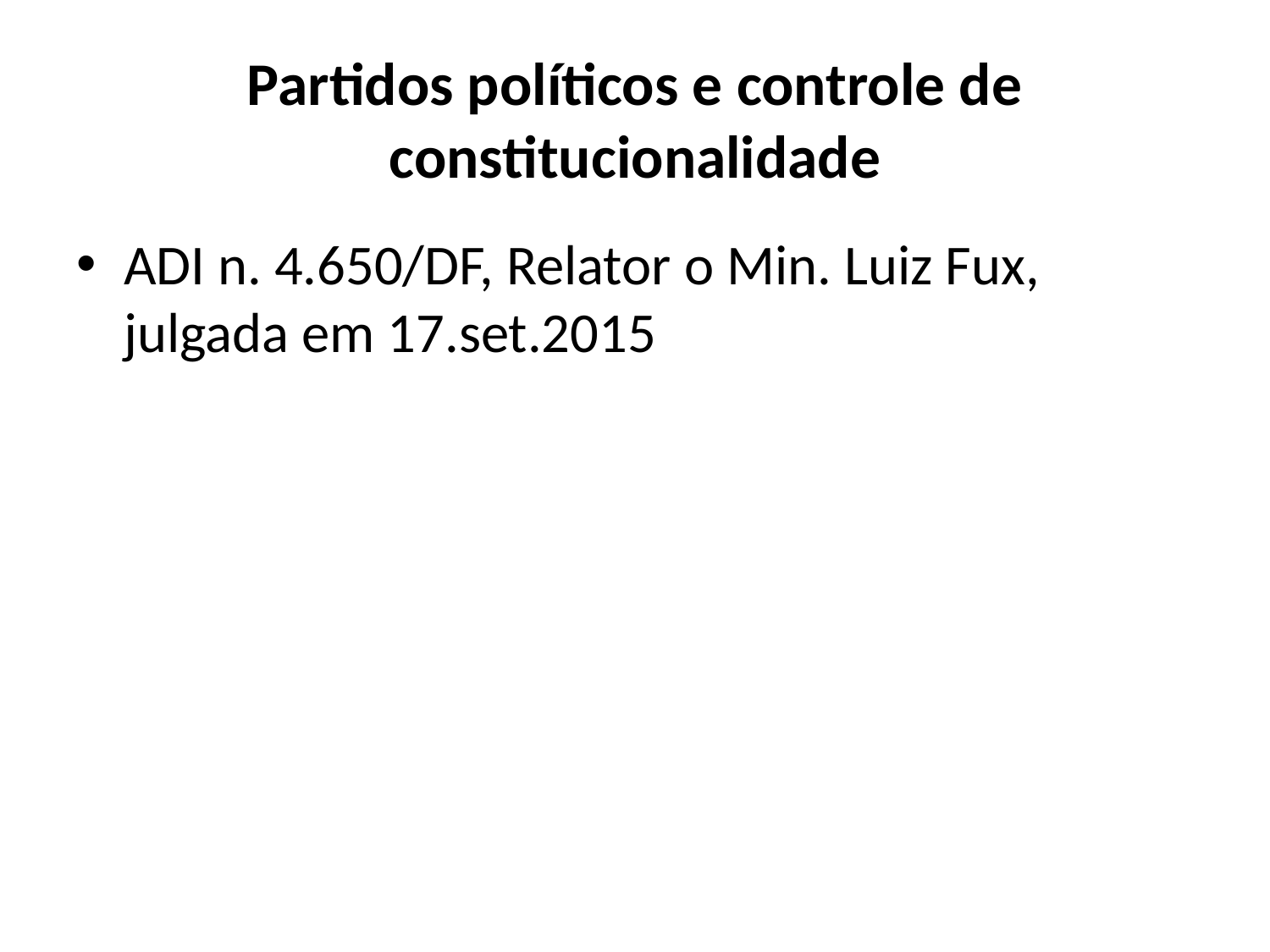

# Partidos políticos e controle de constitucionalidade
ADI n. 4.650/DF, Relator o Min. Luiz Fux, julgada em 17.set.2015